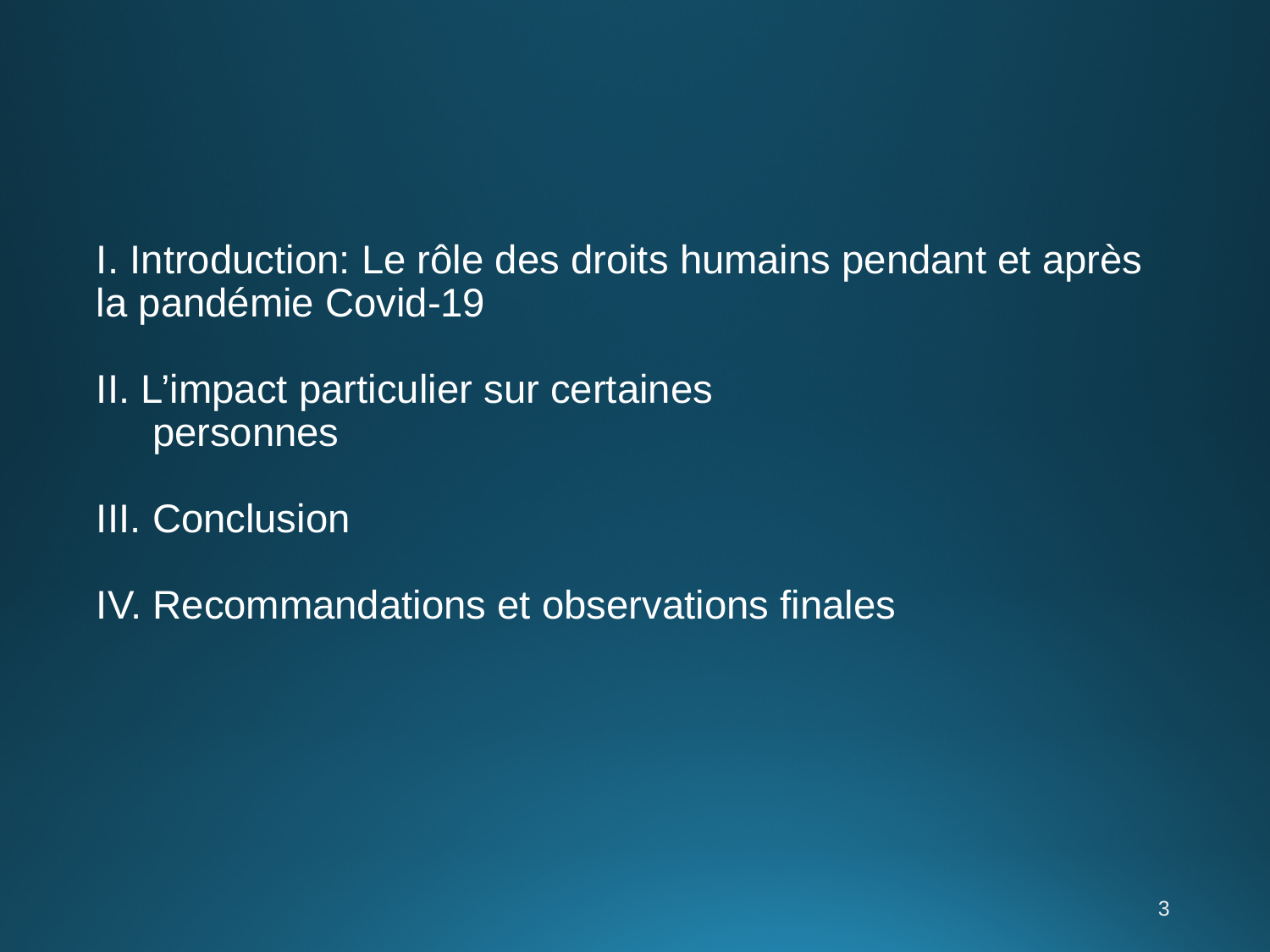

# I. Introduction: Le rôle des droits humains pendant et après la pandémie Covid-19 II. L’impact particulier sur certaines personnes III. Conclusion IV. Recommandations et observations finales
3